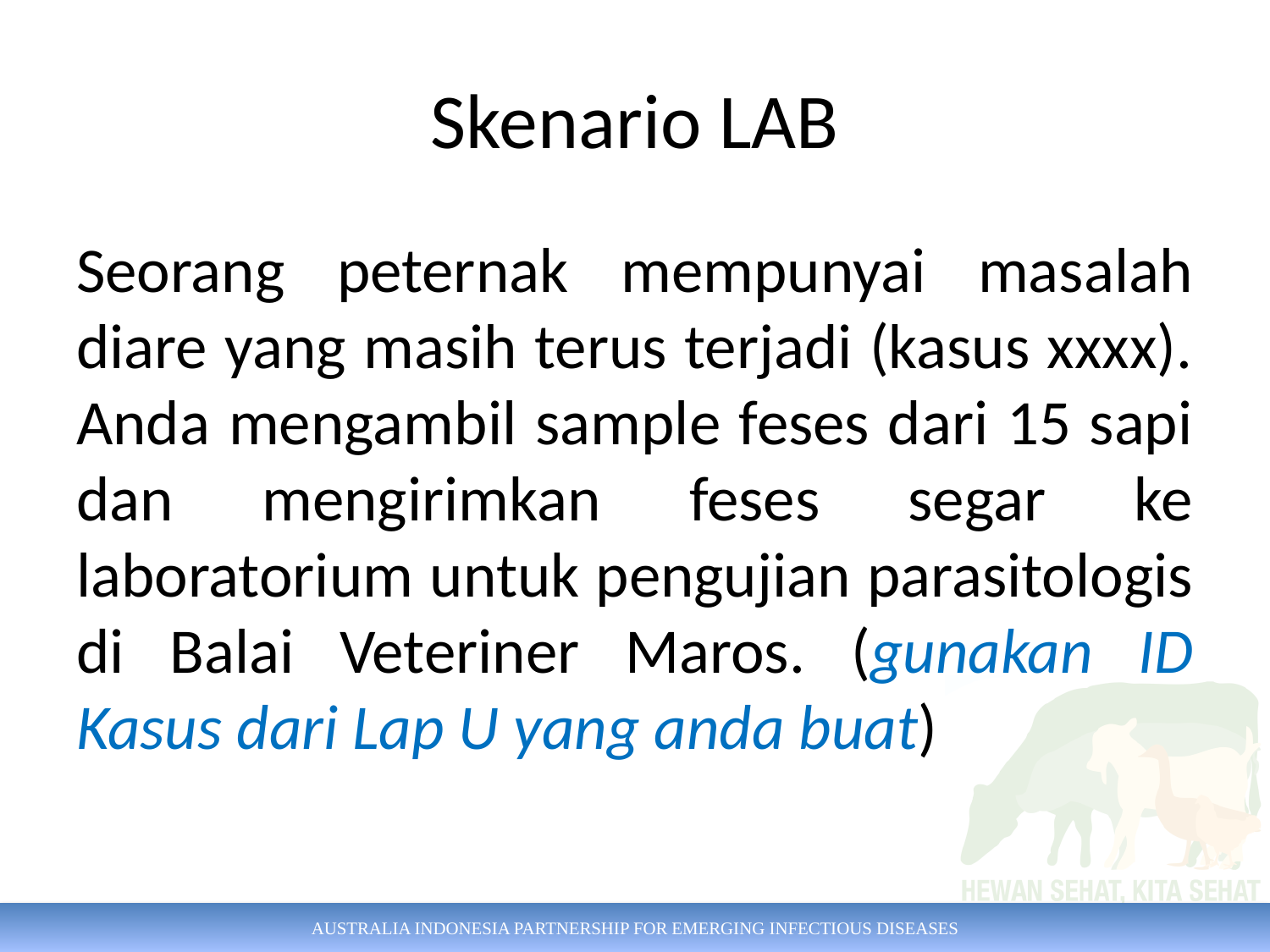

# Skenario LAB
Seorang peternak mempunyai masalah diare yang masih terus terjadi (kasus xxxx). Anda mengambil sample feses dari 15 sapi dan mengirimkan feses segar ke laboratorium untuk pengujian parasitologis di Balai Veteriner Maros. (gunakan ID Kasus dari Lap U yang anda buat)